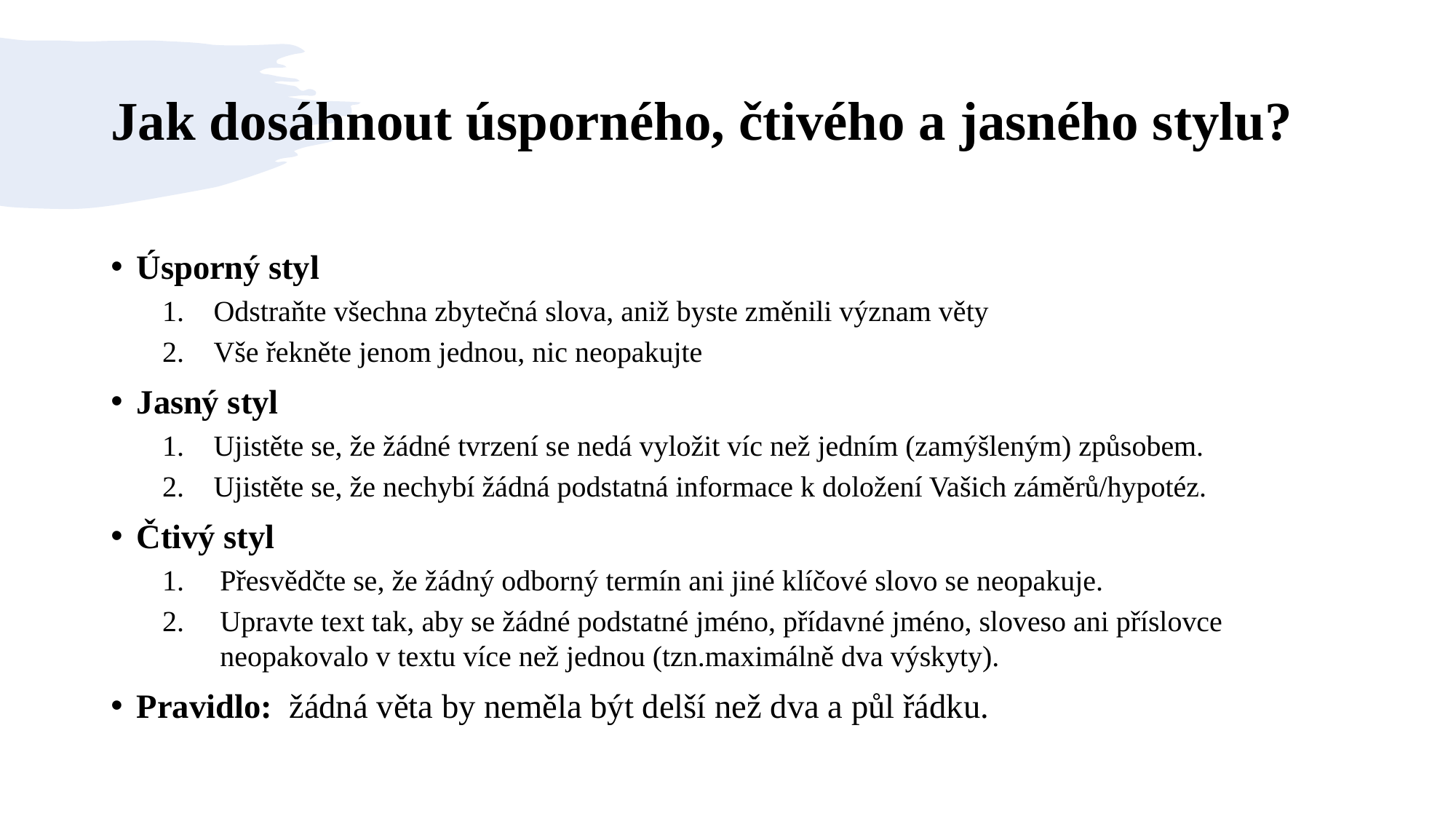

# Jak dosáhnout úsporného, čtivého a jasného stylu?
Úsporný styl
Odstraňte všechna zbytečná slova, aniž byste změnili význam věty
Vše řekněte jenom jednou, nic neopakujte
Jasný styl
Ujistěte se, že žádné tvrzení se nedá vyložit víc než jedním (zamýšleným) způsobem.
Ujistěte se, že nechybí žádná podstatná informace k doložení Vašich záměrů/hypotéz.
Čtivý styl
Přesvědčte se, že žádný odborný termín ani jiné klíčové slovo se neopakuje.
Upravte text tak, aby se žádné podstatné jméno, přídavné jméno, sloveso ani příslovce neopakovalo v textu více než jednou (tzn.maximálně dva výskyty).
Pravidlo:  žádná věta by neměla být delší než dva a půl řádku.